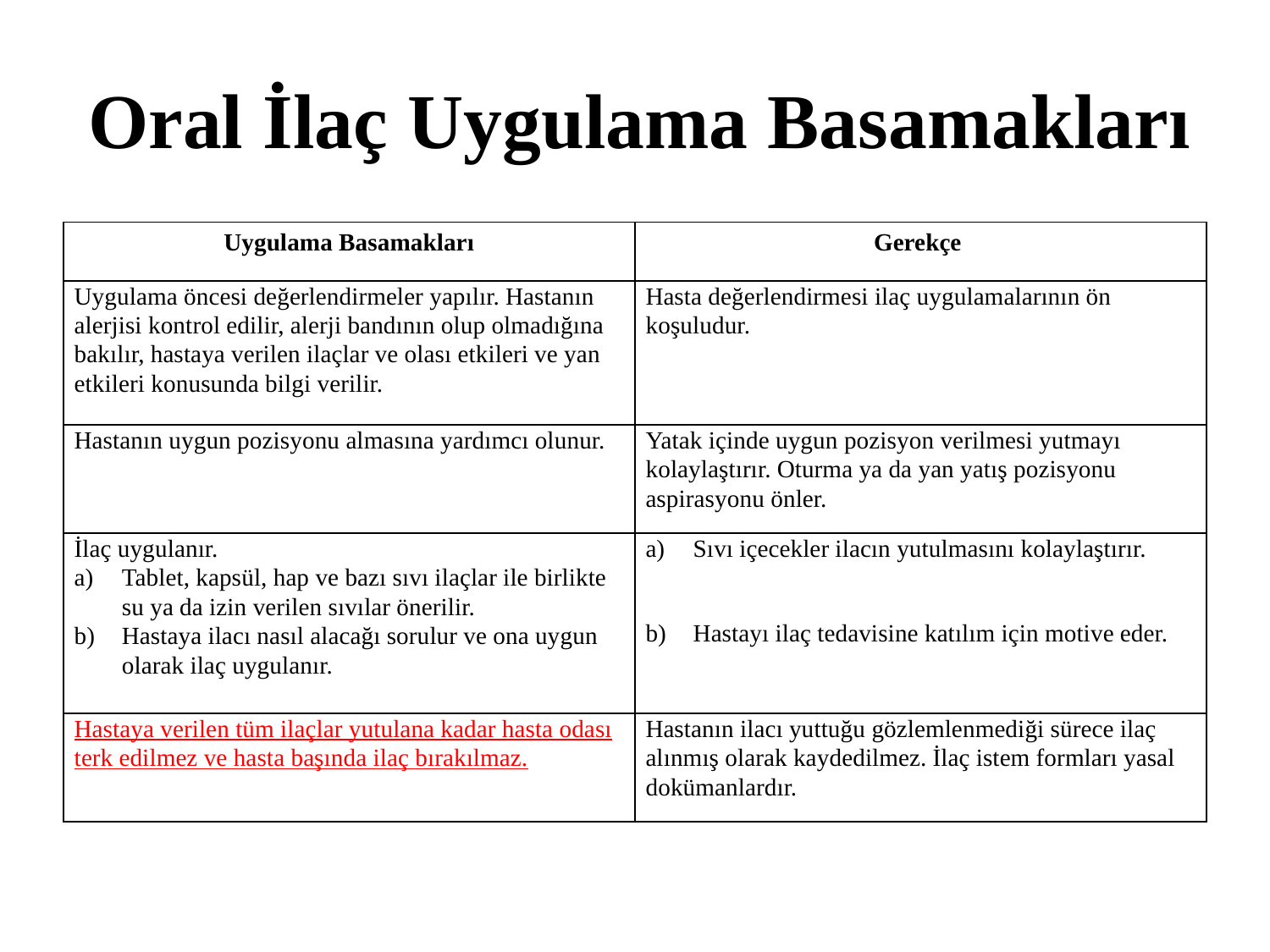

# Oral İlaç Uygulama Basamakları
| Uygulama Basamakları | Gerekçe |
| --- | --- |
| Uygulama öncesi değerlendirmeler yapılır. Hastanın alerjisi kontrol edilir, alerji bandının olup olmadığına bakılır, hastaya verilen ilaçlar ve olası etkileri ve yan etkileri konusunda bilgi verilir. | Hasta değerlendirmesi ilaç uygulamalarının ön koşuludur. |
| Hastanın uygun pozisyonu almasına yardımcı olunur. | Yatak içinde uygun pozisyon verilmesi yutmayı kolaylaştırır. Oturma ya da yan yatış pozisyonu aspirasyonu önler. |
| İlaç uygulanır. Tablet, kapsül, hap ve bazı sıvı ilaçlar ile birlikte su ya da izin verilen sıvılar önerilir. Hastaya ilacı nasıl alacağı sorulur ve ona uygun olarak ilaç uygulanır. | Sıvı içecekler ilacın yutulmasını kolaylaştırır. Hastayı ilaç tedavisine katılım için motive eder. |
| Hastaya verilen tüm ilaçlar yutulana kadar hasta odası terk edilmez ve hasta başında ilaç bırakılmaz. | Hastanın ilacı yuttuğu gözlemlenmediği sürece ilaç alınmış olarak kaydedilmez. İlaç istem formları yasal dokümanlardır. |